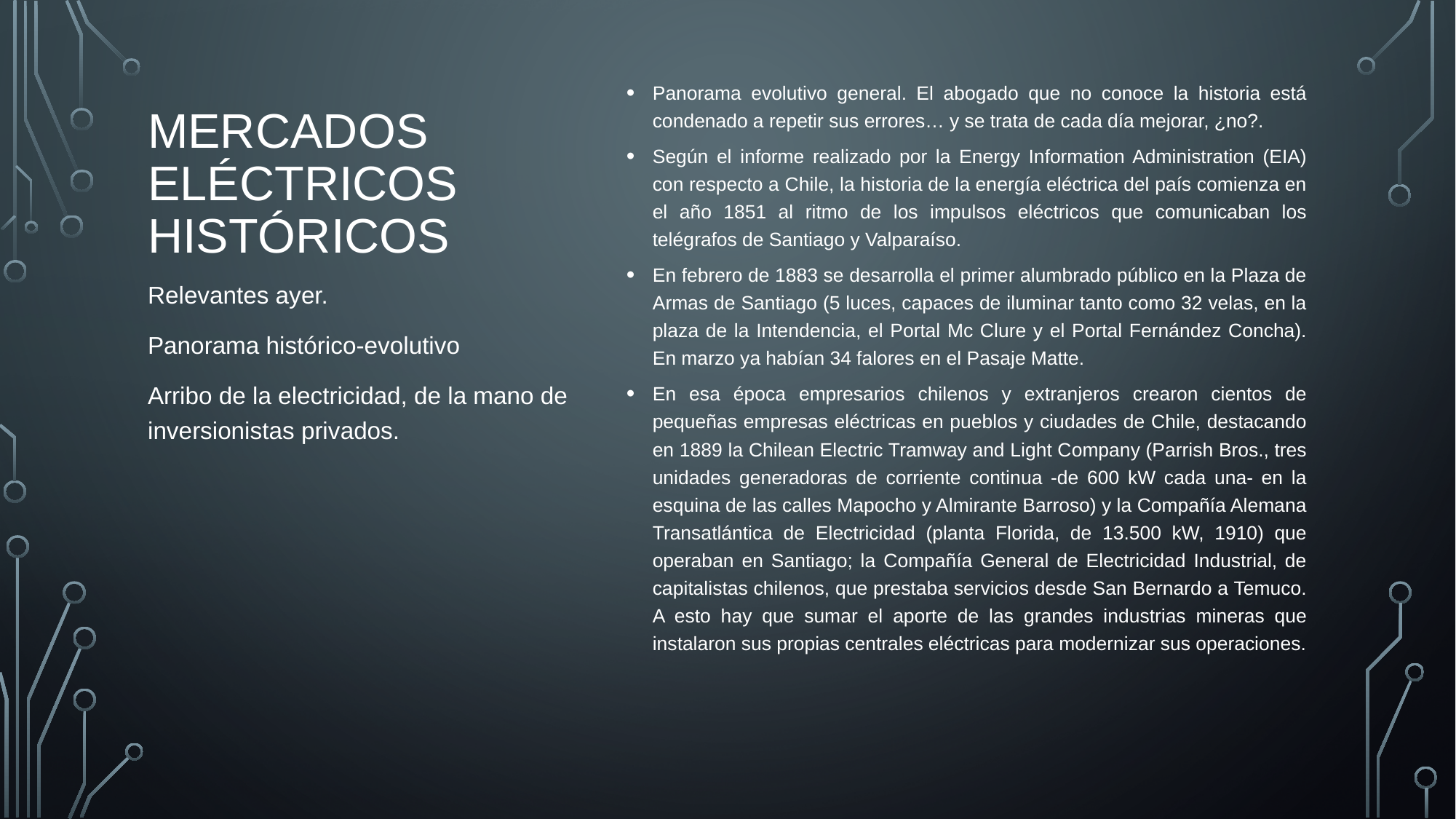

Panorama evolutivo general. El abogado que no conoce la historia está condenado a repetir sus errores… y se trata de cada día mejorar, ¿no?.
Según el informe realizado por la Energy Information Administration (EIA) con respecto a Chile, la historia de la energía eléctrica del país comienza en el año 1851 al ritmo de los impulsos eléctricos que comunicaban los telégrafos de Santiago y Valparaíso.
En febrero de 1883 se desarrolla el primer alumbrado público en la Plaza de Armas de Santiago (5 luces, capaces de iluminar tanto como 32 velas, en la plaza de la Intendencia, el Portal Mc Clure y el Portal Fernández Concha). En marzo ya habían 34 falores en el Pasaje Matte.
En esa época empresarios chilenos y extranjeros crearon cientos de pequeñas empresas eléctricas en pueblos y ciudades de Chile, destacando en 1889 la Chilean Electric Tramway and Light Company (Parrish Bros., tres unidades generadoras de corriente continua -de 600 kW cada una- en la esquina de las calles Mapocho y Almirante Barroso) y la Compañía Alemana Transatlántica de Electricidad (planta Florida, de 13.500 kW, 1910) que operaban en Santiago; la Compañía General de Electricidad Industrial, de capitalistas chilenos, que prestaba servicios desde San Bernardo a Temuco. A esto hay que sumar el aporte de las grandes industrias mineras que instalaron sus propias centrales eléctricas para modernizar sus operaciones.

# Mercados eléctricos históricos
Relevantes ayer.
Panorama histórico-evolutivo
Arribo de la electricidad, de la mano de inversionistas privados.